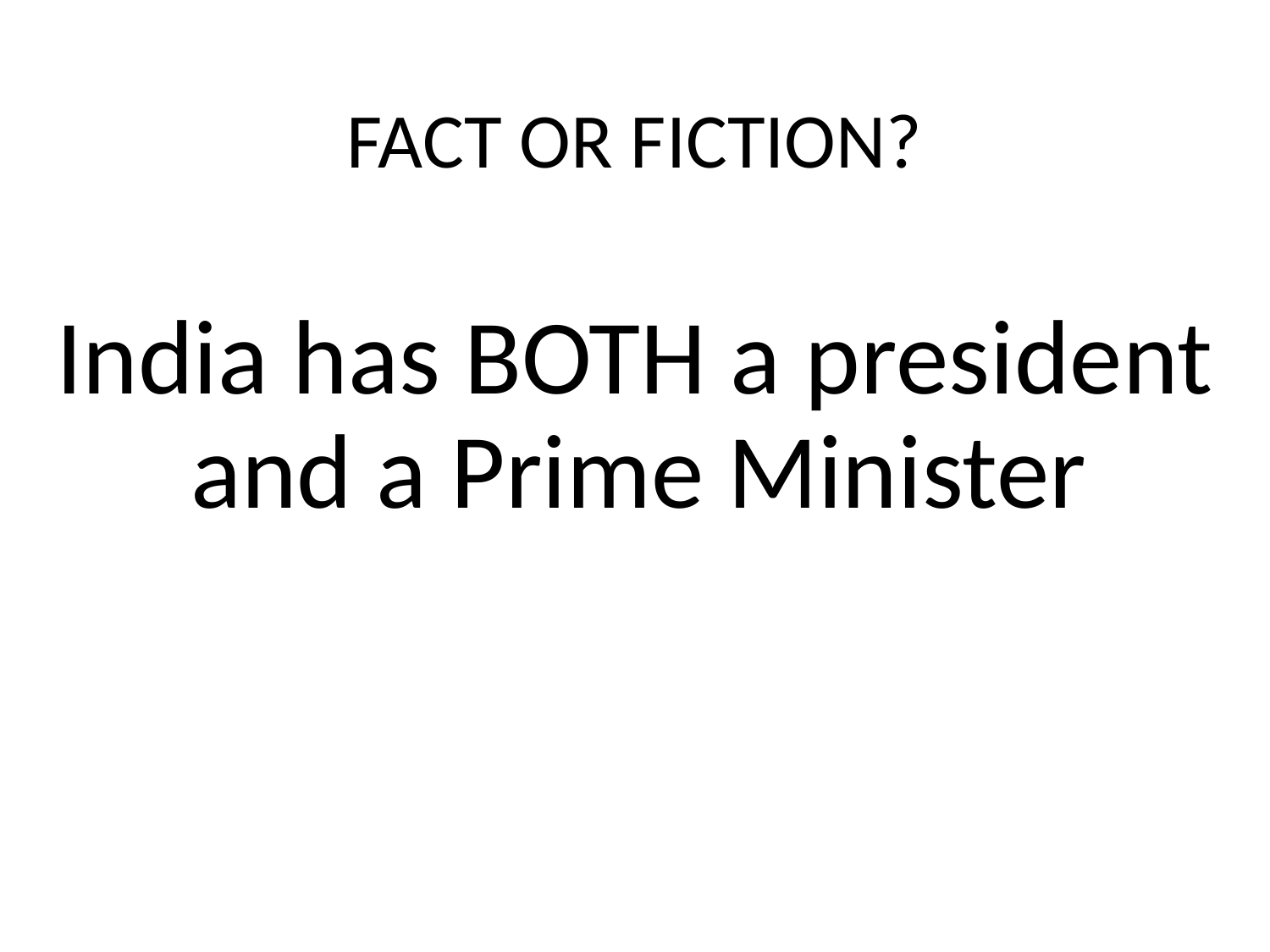

# FACT OR FICTION?
India has BOTH a president and a Prime Minister